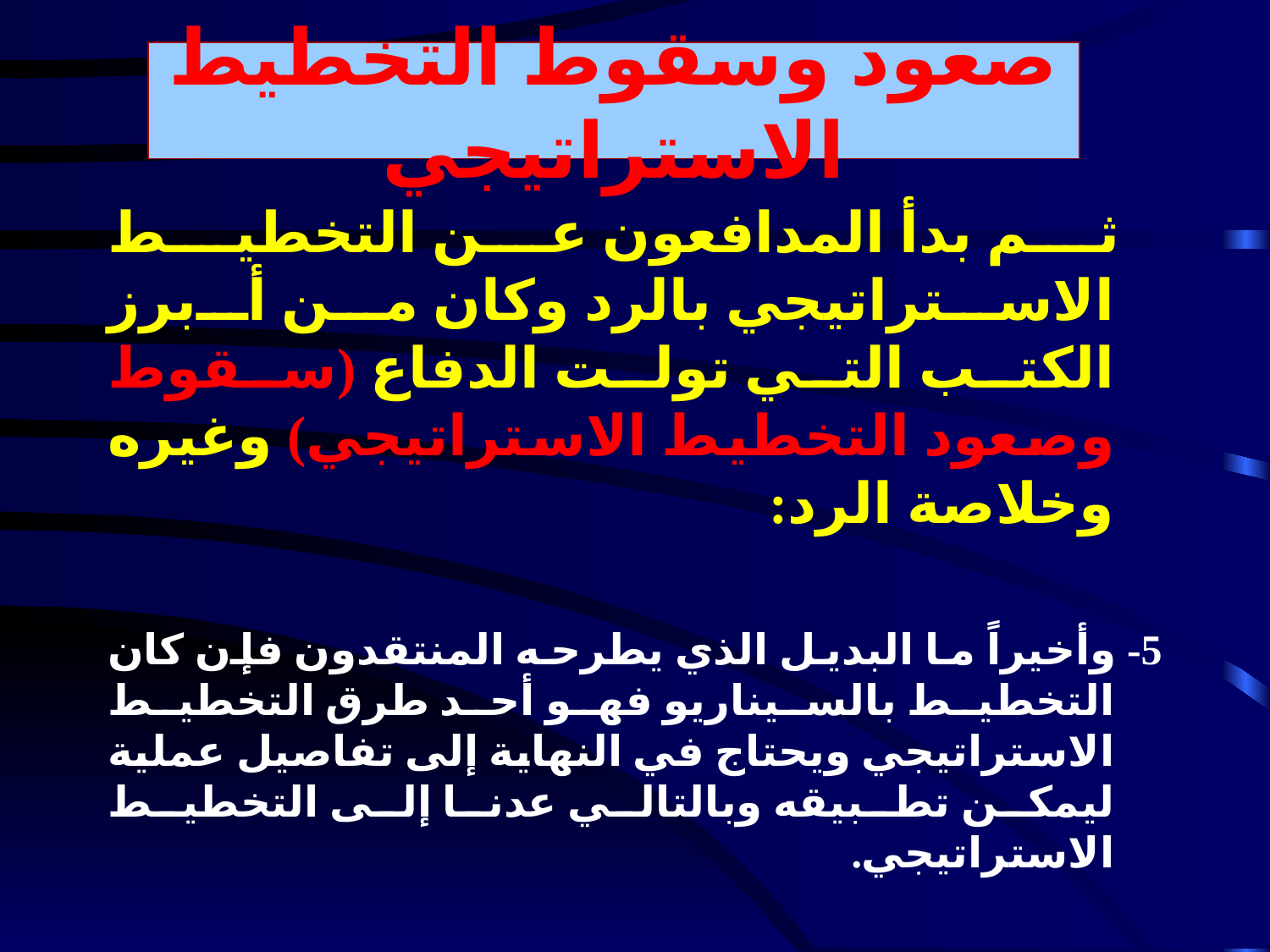

صعود وسقوط التخطيط الاستراتيجي
   ثم بدأ المدافعون عن التخطيط الاستراتيجي بالرد وكان من أبرز الكتب التي تولت الدفاع (سقوط وصعود التخطيط الاستراتيجي) وغيره وخلاصة الرد:

5- وأخيراً ما البديل الذي يطرحه المنتقدون فإن كان التخطيط بالسيناريو فهو أحد طرق التخطيط الاستراتيجي ويحتاج في النهاية إلى تفاصيل عملية ليمكن تطبيقه وبالتالي عدنا إلى التخطيط الاستراتيجي.